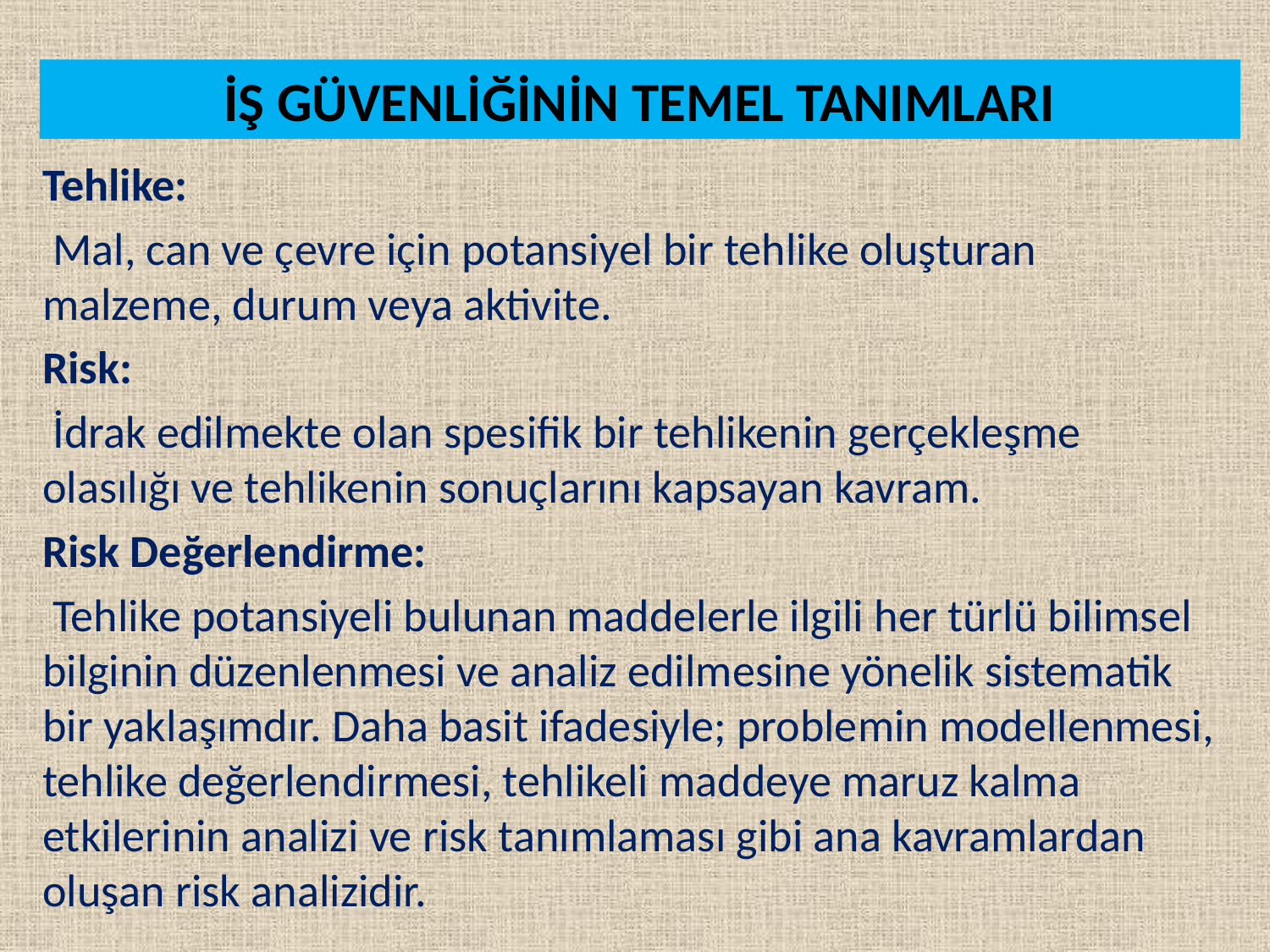

# İŞ GÜVENLİĞİNİN TEMEL TANIMLARI
Tehlike:
 Mal, can ve çevre için potansiyel bir tehlike oluşturan malzeme, durum veya aktivite.
Risk:
 İdrak edilmekte olan spesifik bir tehlikenin gerçekleşme olasılığı ve tehlikenin sonuçlarını kapsayan kavram.
Risk Değerlendirme:
 Tehlike potansiyeli bulunan maddelerle ilgili her türlü bilimsel bilginin düzenlenmesi ve analiz edilmesine yönelik sistematik bir yaklaşımdır. Daha basit ifadesiyle; problemin modellenmesi, tehlike değerlendirmesi, tehlikeli maddeye maruz kalma etkilerinin analizi ve risk tanımlaması gibi ana kavramlardan oluşan risk analizidir.